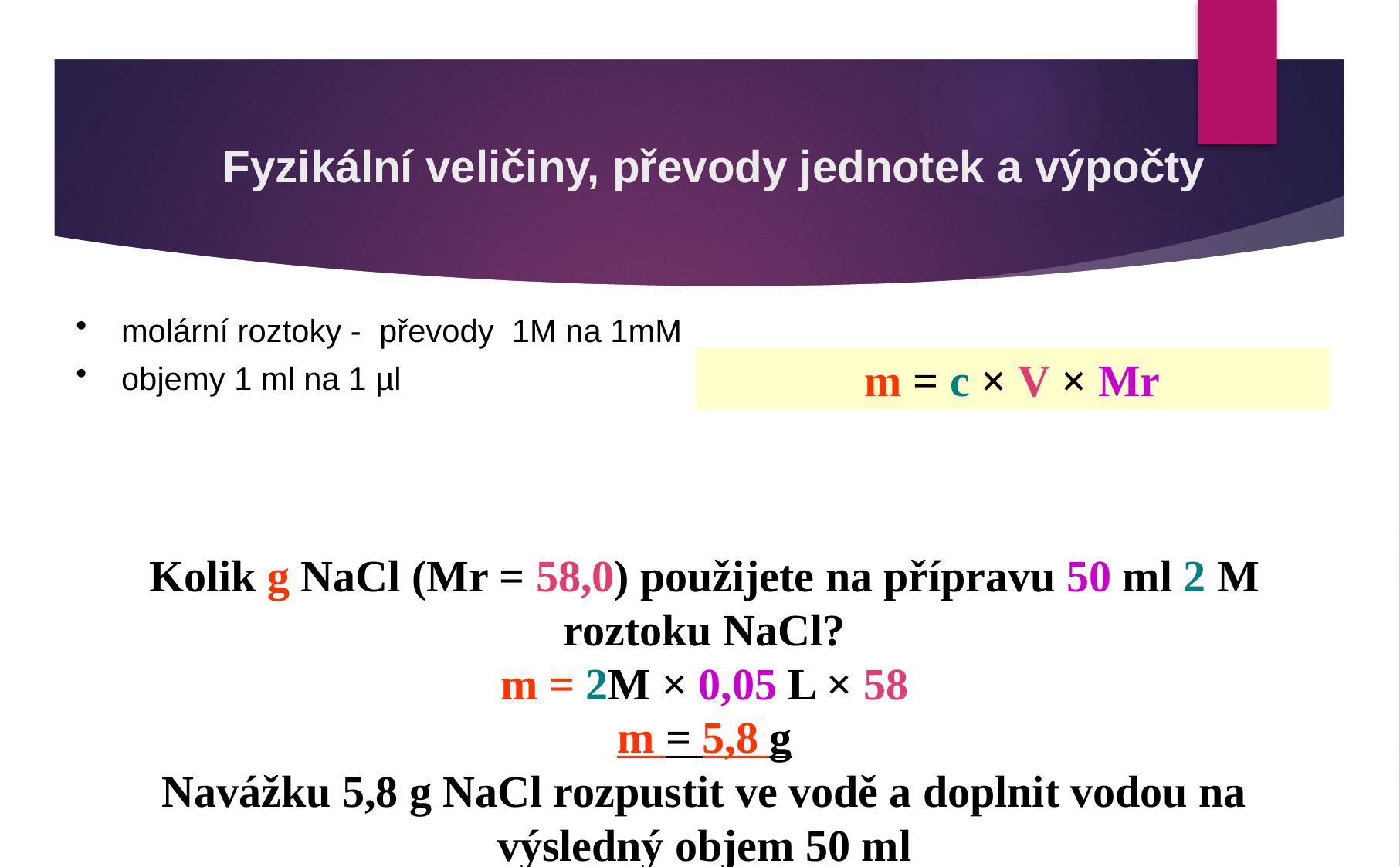

# Fyzikální veličiny, převody jednotek a výpočty
molární roztoky -  převody  1M na 1mM
objemy 1 ml na 1 µl
m = c × V × Mr
Kolik g NaCl (Mr = 58,0) použijete na přípravu 50 ml 2 M roztoku NaCl?
m = 2M × 0,05 L × 58
m = 5,8 g
Navážku 5,8 g NaCl rozpustit ve vodě a doplnit vodou na výsledný objem 50 ml